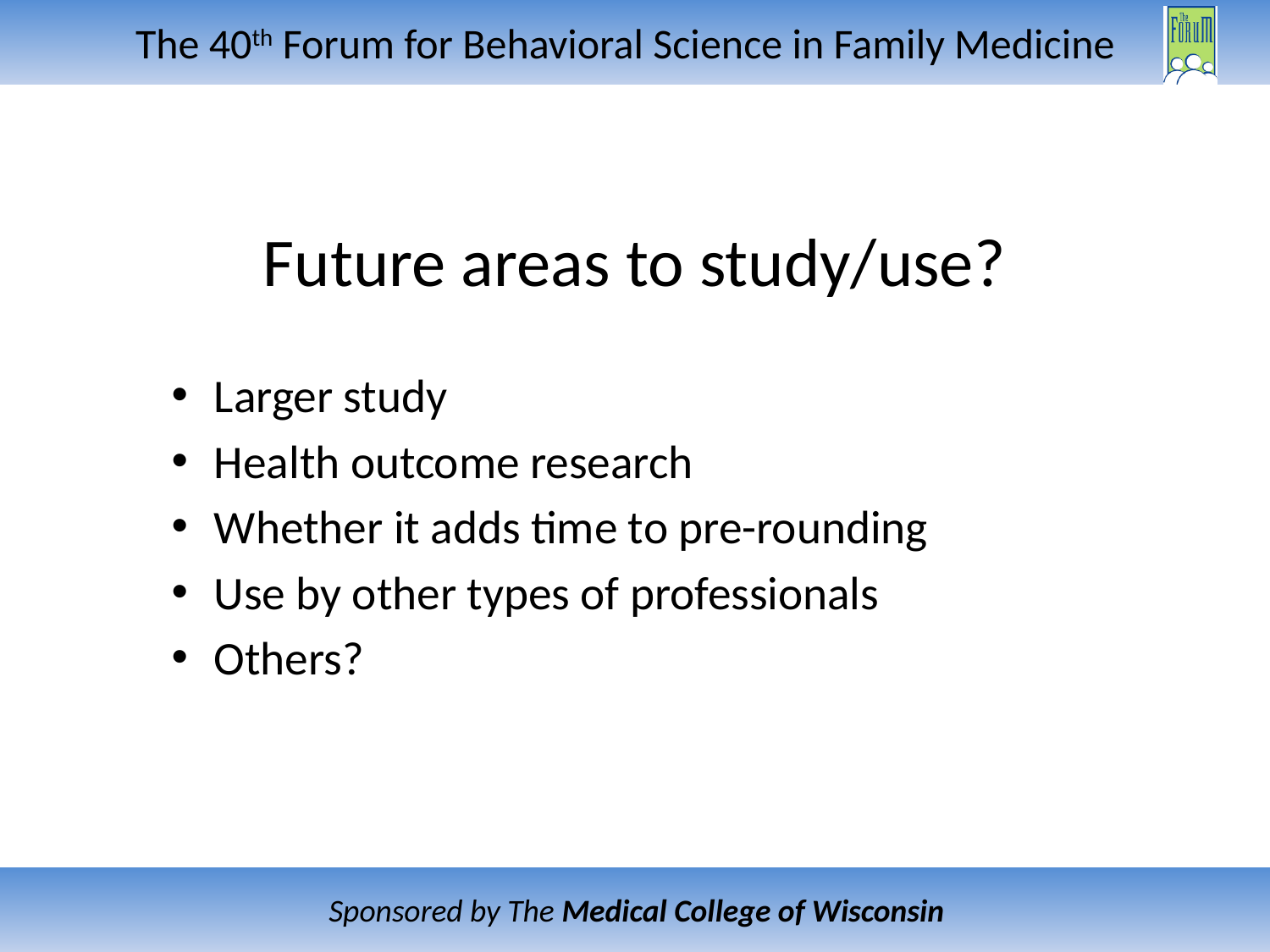

# Future areas to study/use?
Larger study
Health outcome research
Whether it adds time to pre-rounding
Use by other types of professionals
Others?